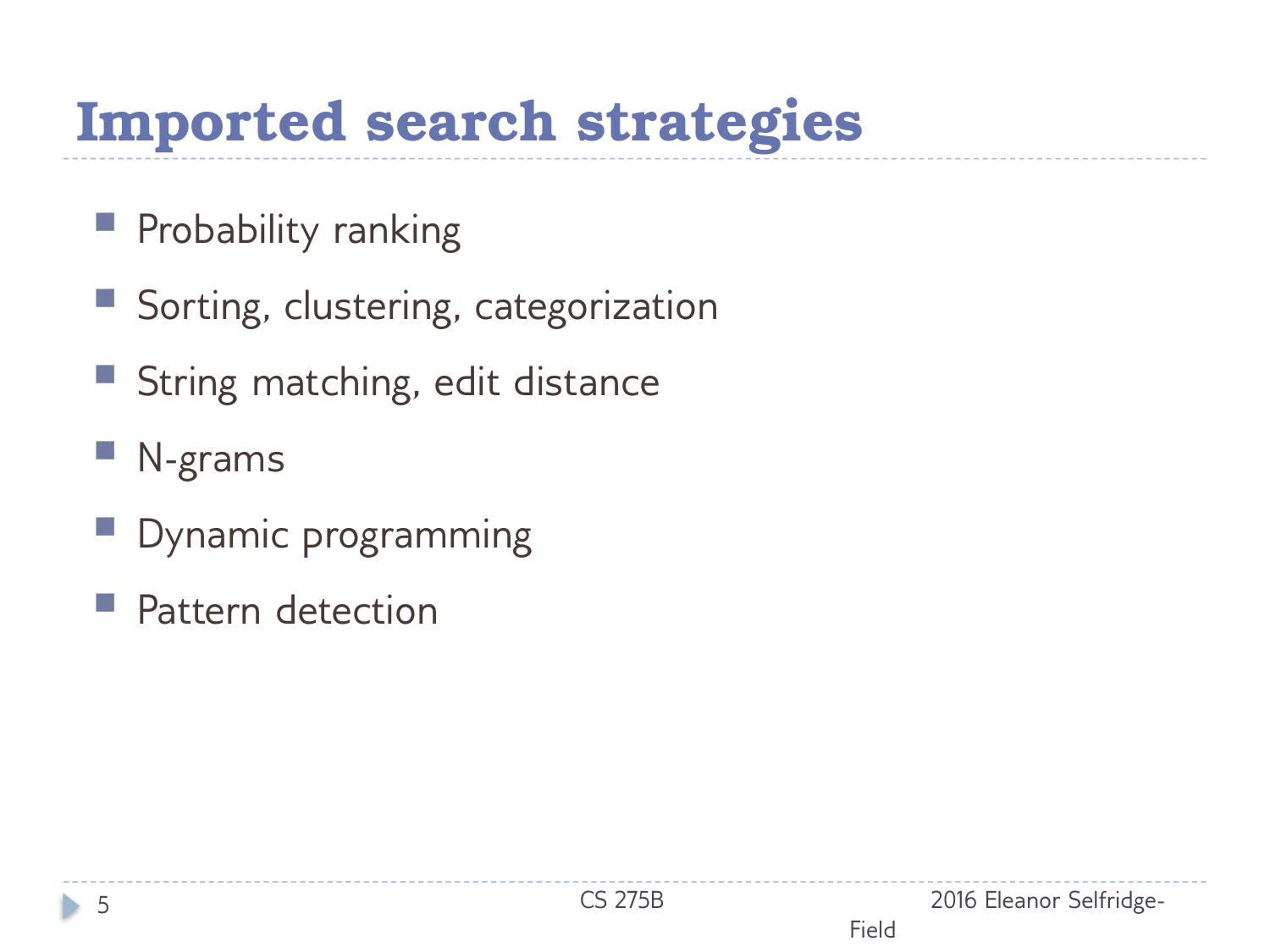

# Imported search strategies
Probability ranking
Sorting, clustering, categorization
String matching, edit distance
N-grams
Dynamic programming
Pattern detection

CS 275B                                    2016 Eleanor Selfridge-Field
5